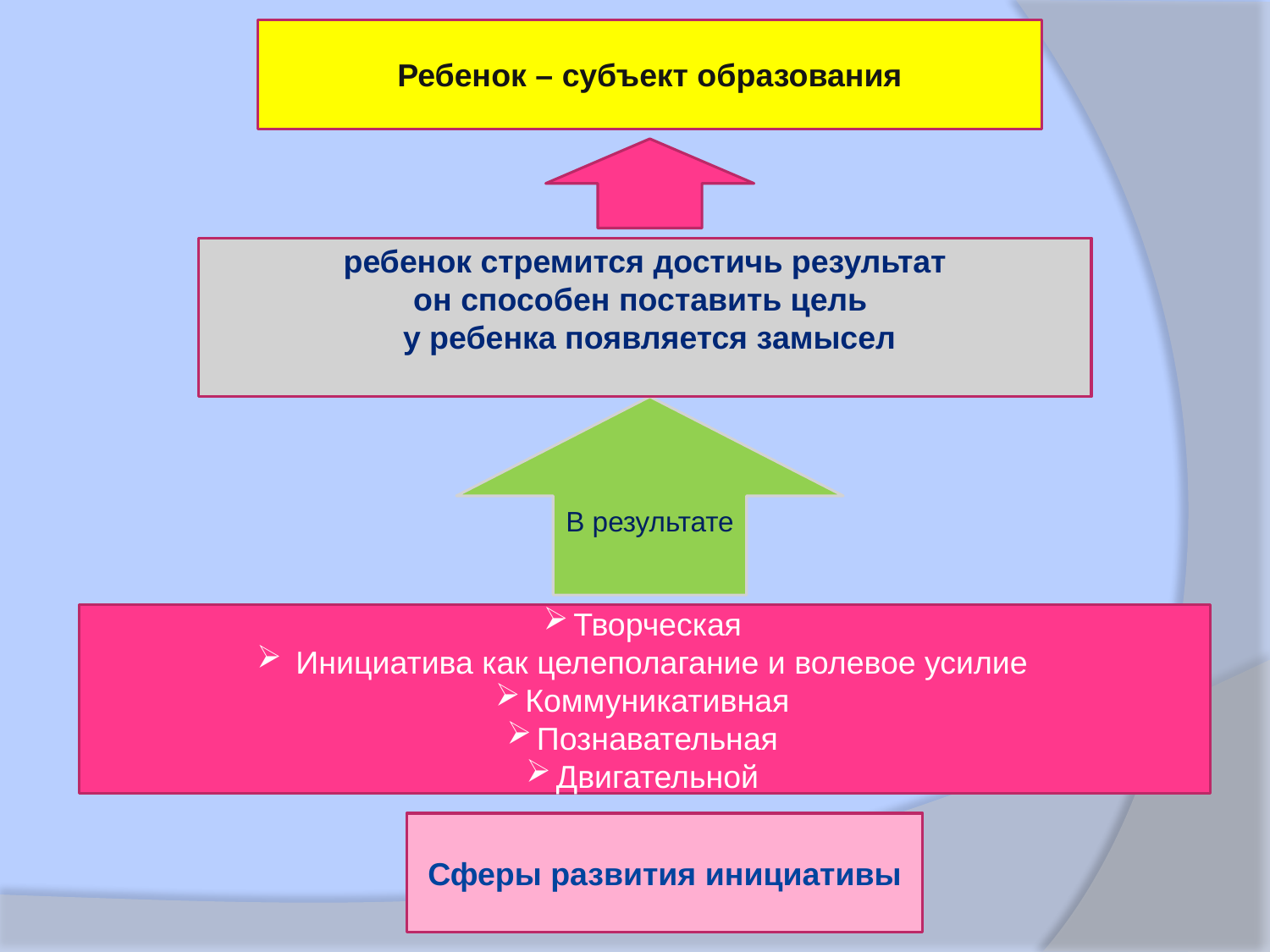

Ребенок – субъект образования

ребенок стремится достичь результат
он способен поставить цель
 у ребенка появляется замысел

В результате
Творческая
 Инициатива как целеполагание и волевое усилие
Коммуникативная
Познавательная
Двигательной
Сферы развития инициативы